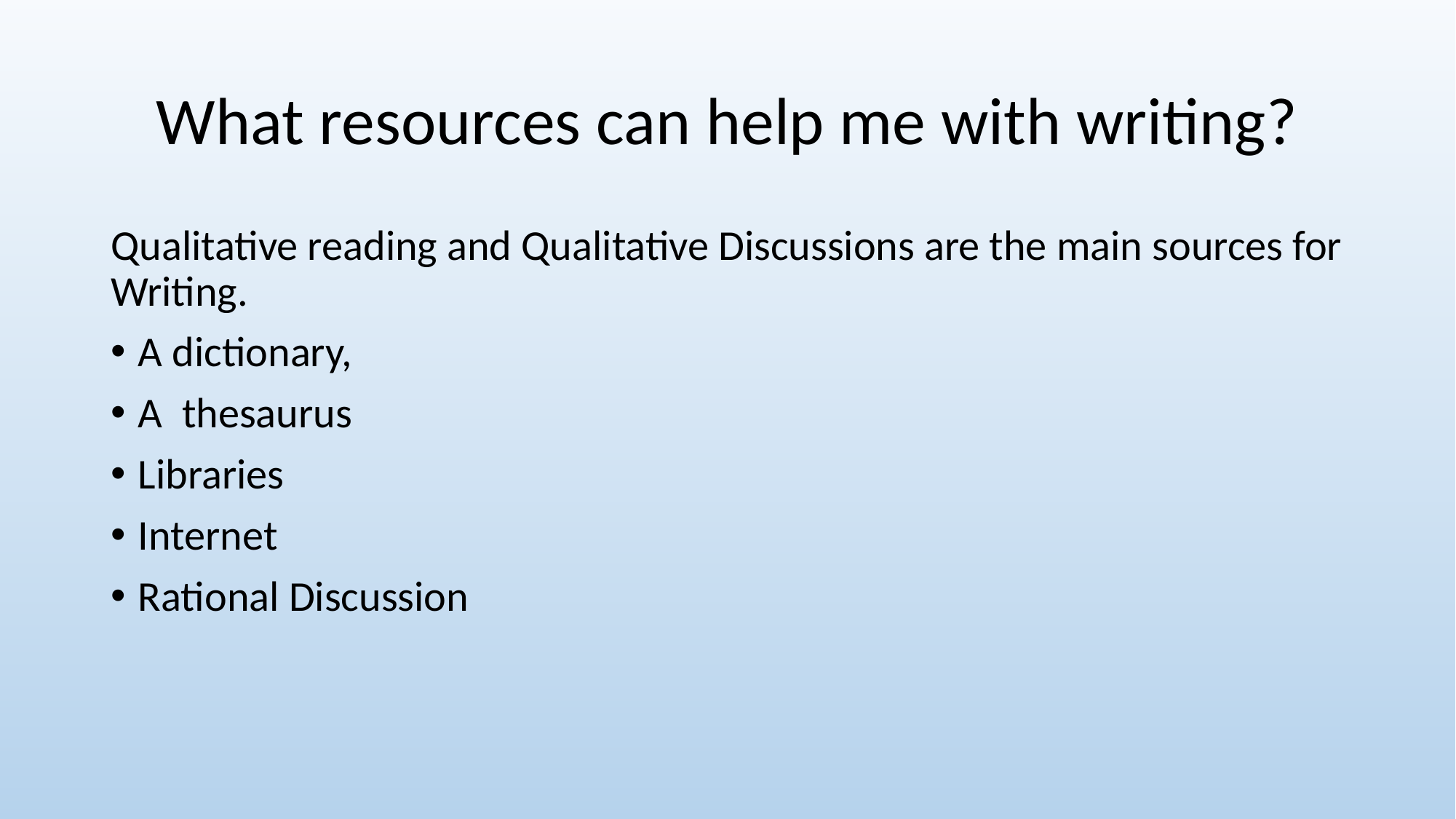

# What resources can help me with writing?
Qualitative reading and Qualitative Discussions are the main sources for Writing.
A dictionary,
A  thesaurus
Libraries
Internet
Rational Discussion